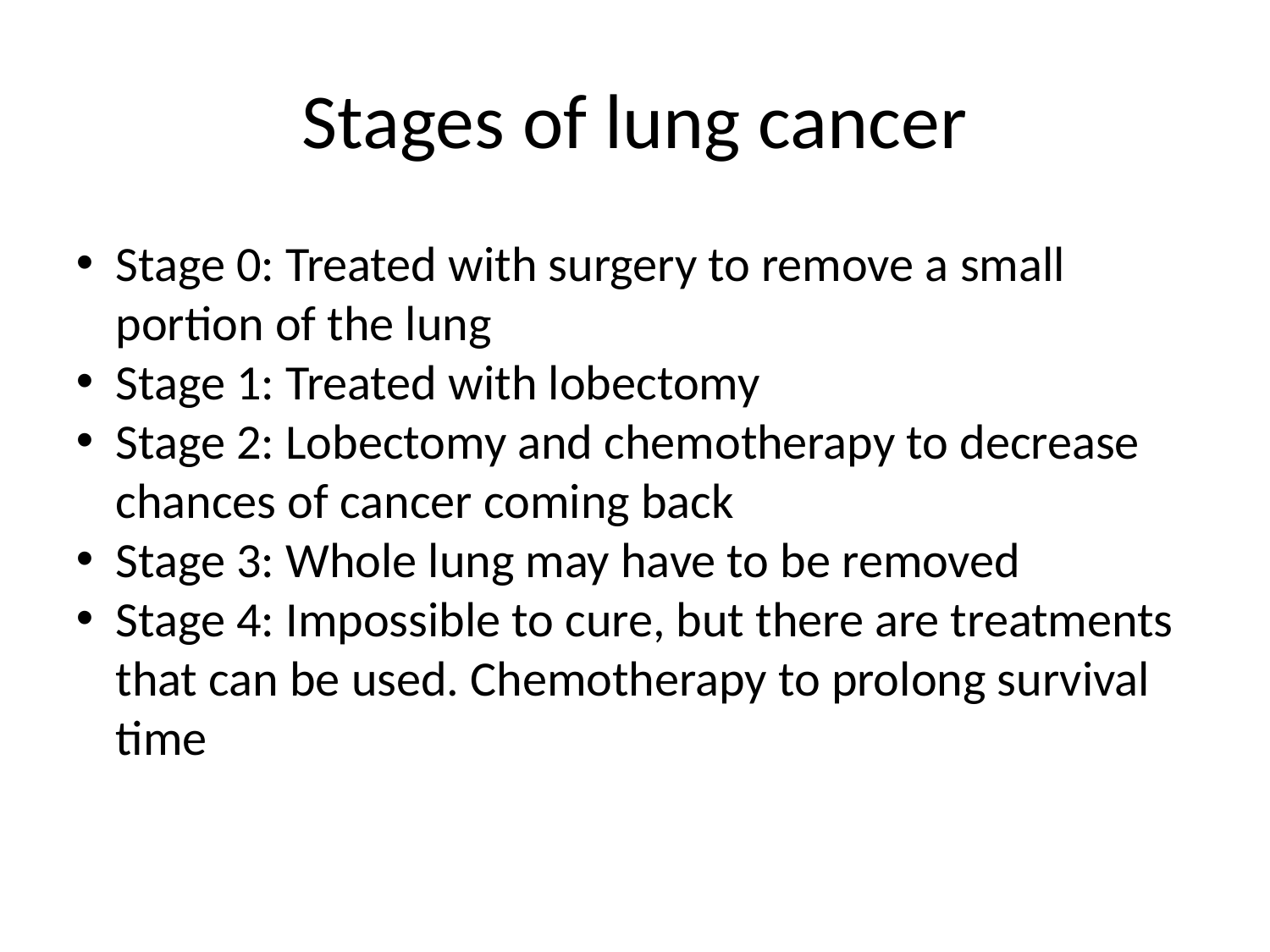

# Stages of lung cancer
Stage 0: Treated with surgery to remove a small portion of the lung
Stage 1: Treated with lobectomy
Stage 2: Lobectomy and chemotherapy to decrease chances of cancer coming back
Stage 3: Whole lung may have to be removed
Stage 4: Impossible to cure, but there are treatments that can be used. Chemotherapy to prolong survival time